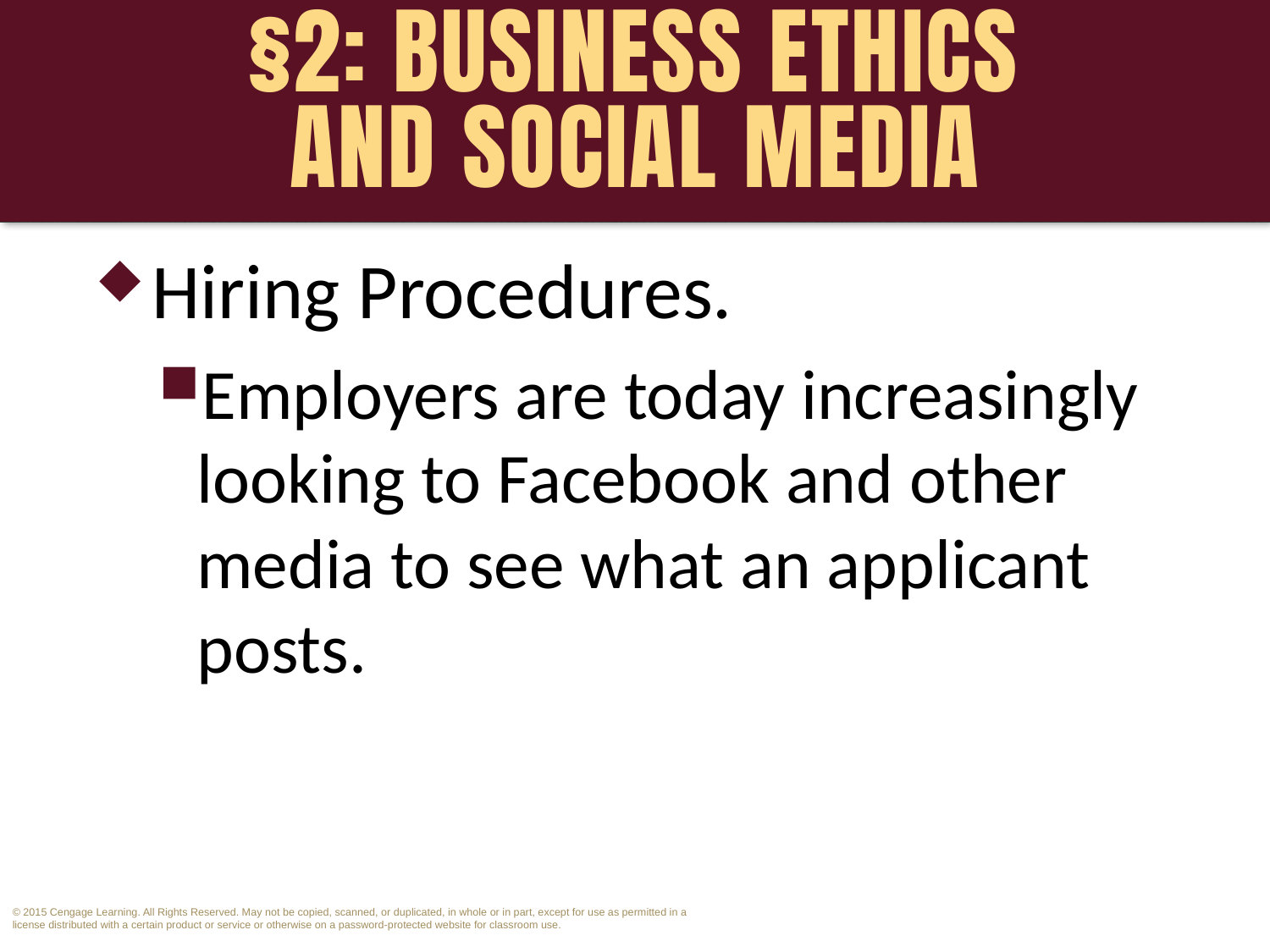

# §2: Business Ethics and Social Media
Hiring Procedures.
Employers are today increasingly looking to Facebook and other media to see what an applicant posts.